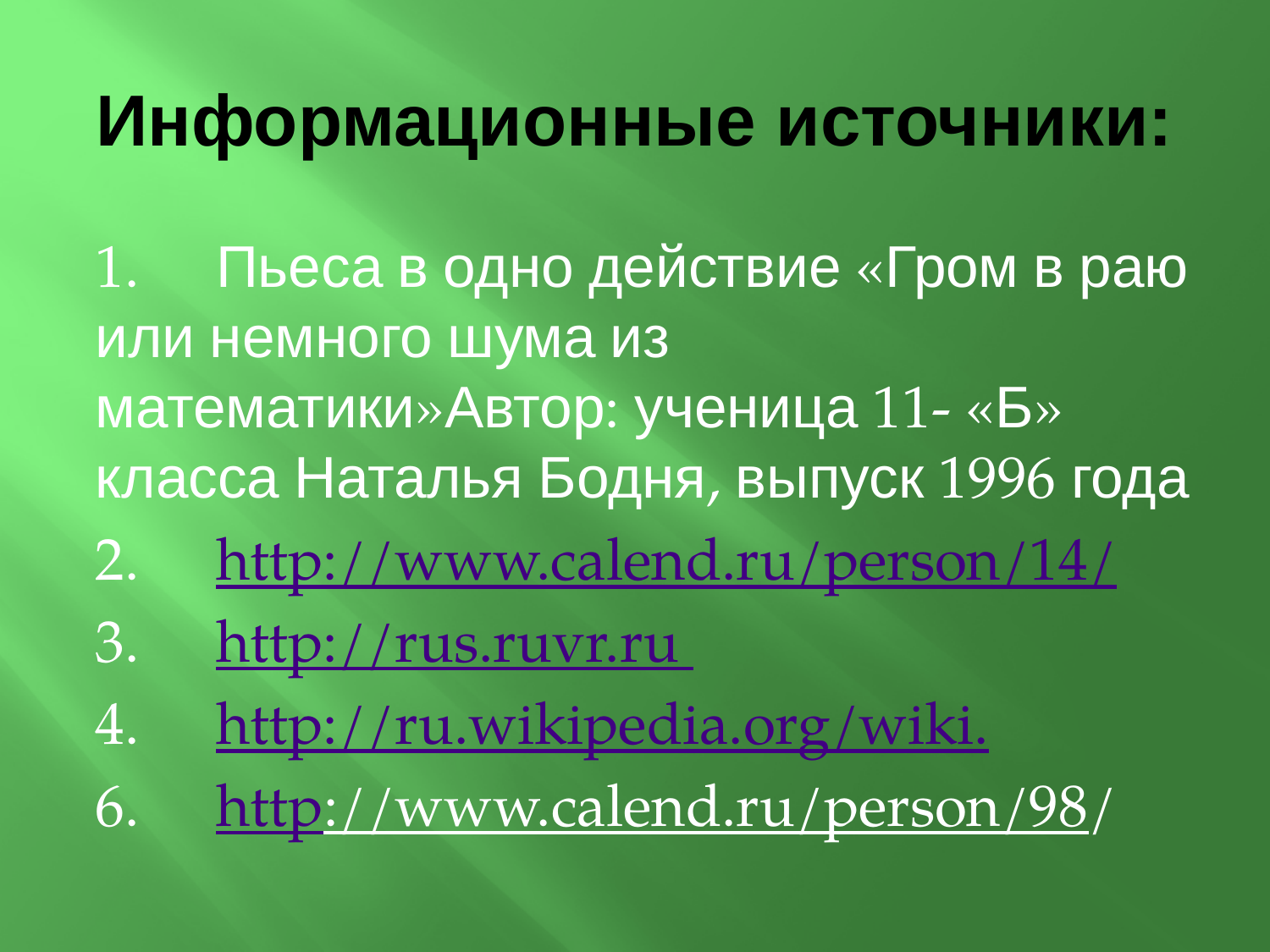

# Информационные источники:
1.	Пьеса в одно действие «Гром в раю или немного шума из математики»Автор: ученица 11- «Б» класса Наталья Бодня, выпуск 1996 года
2.	http://www.calend.ru/person/14/
3.	http://rus.ruvr.ru
4.	http://ru.wikipedia.org/wiki.
6.	http://www.calend.ru/person/98/